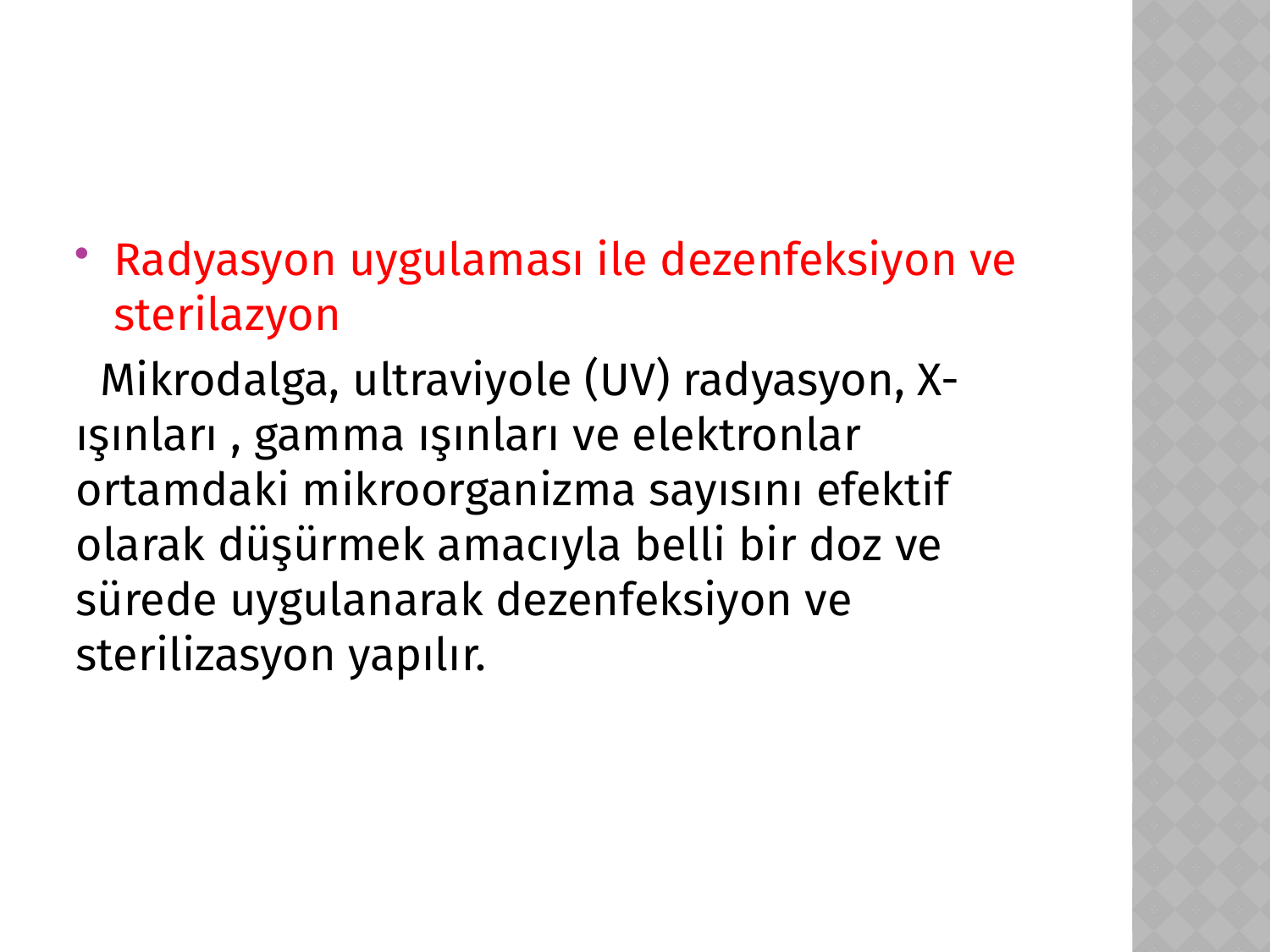

Radyasyon uygulaması ile dezenfeksiyon ve sterilazyon
  Mikrodalga, ultraviyole (UV) radyasyon, X-ışınları , gamma ışınları ve elektronlar ortamdaki mikroorganizma sayısını efektif olarak düşürmek amacıyla belli bir doz ve sürede uygulanarak dezenfeksiyon ve sterilizasyon yapılır.